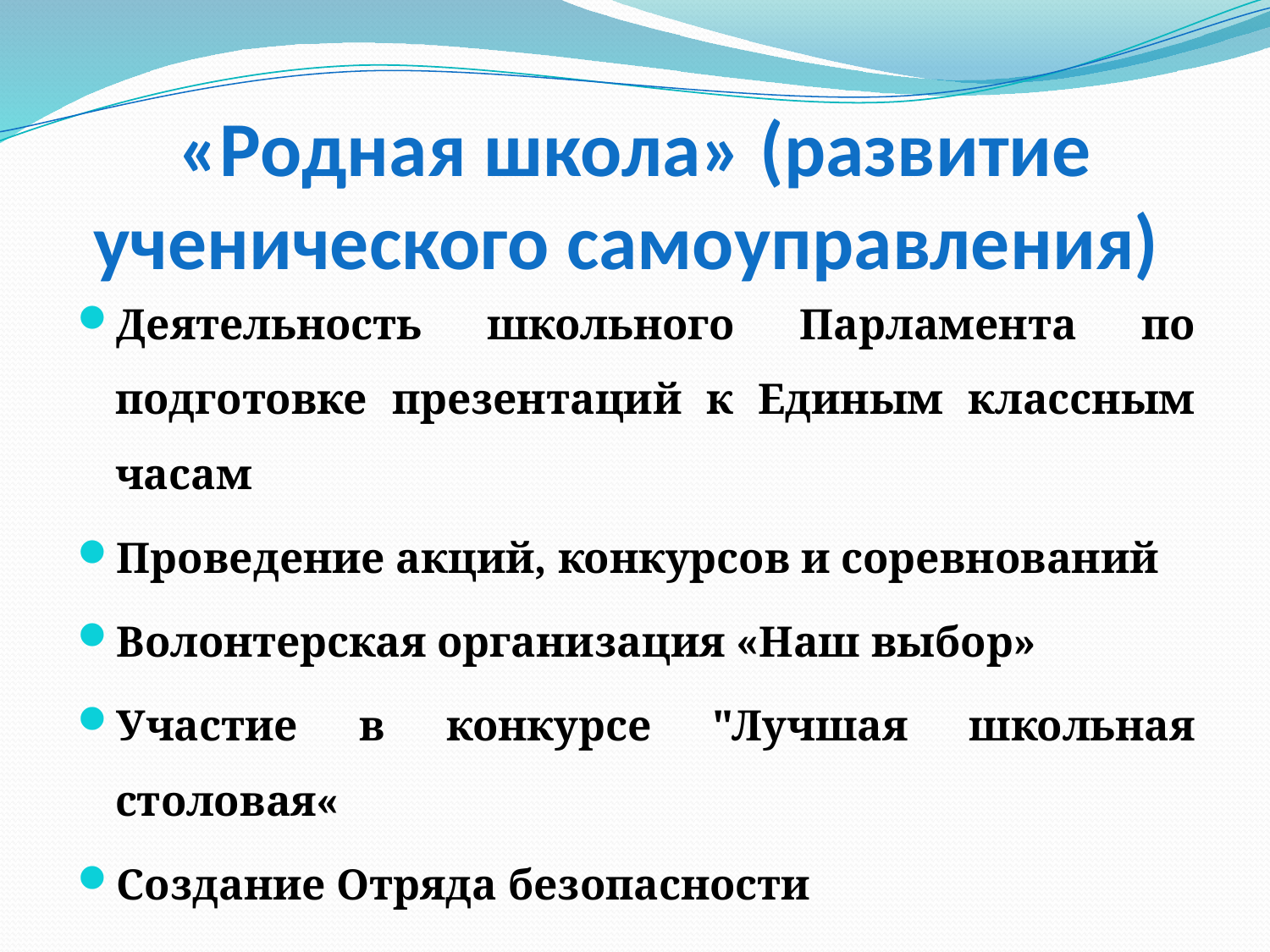

# «Родная школа» (развитие ученического самоуправления)
Деятельность школьного Парламента по подготовке презентаций к Единым классным часам
Проведение акций, конкурсов и соревнований
Волонтерская организация «Наш выбор»
Участие в конкурсе "Лучшая школьная столовая«
Создание Отряда безопасности